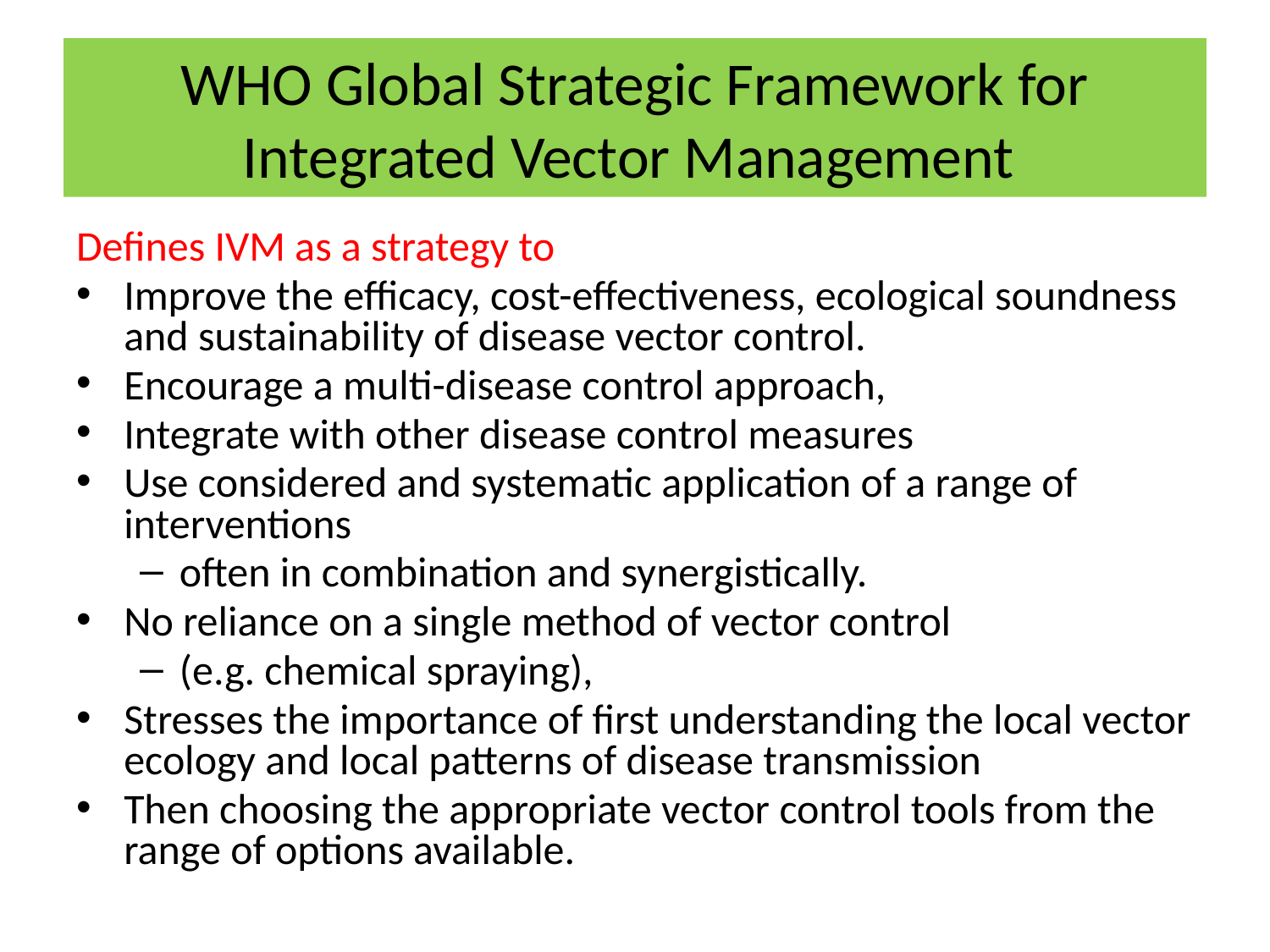

# WHO Global Strategic Framework for Integrated Vector Management
Defines IVM as a strategy to
Improve the efficacy, cost-effectiveness, ecological soundness and sustainability of disease vector control.
Encourage a multi-disease control approach,
Integrate with other disease control measures
Use considered and systematic application of a range of interventions
often in combination and synergistically.
No reliance on a single method of vector control
(e.g. chemical spraying),
Stresses the importance of first understanding the local vector ecology and local patterns of disease transmission
Then choosing the appropriate vector control tools from the range of options available.